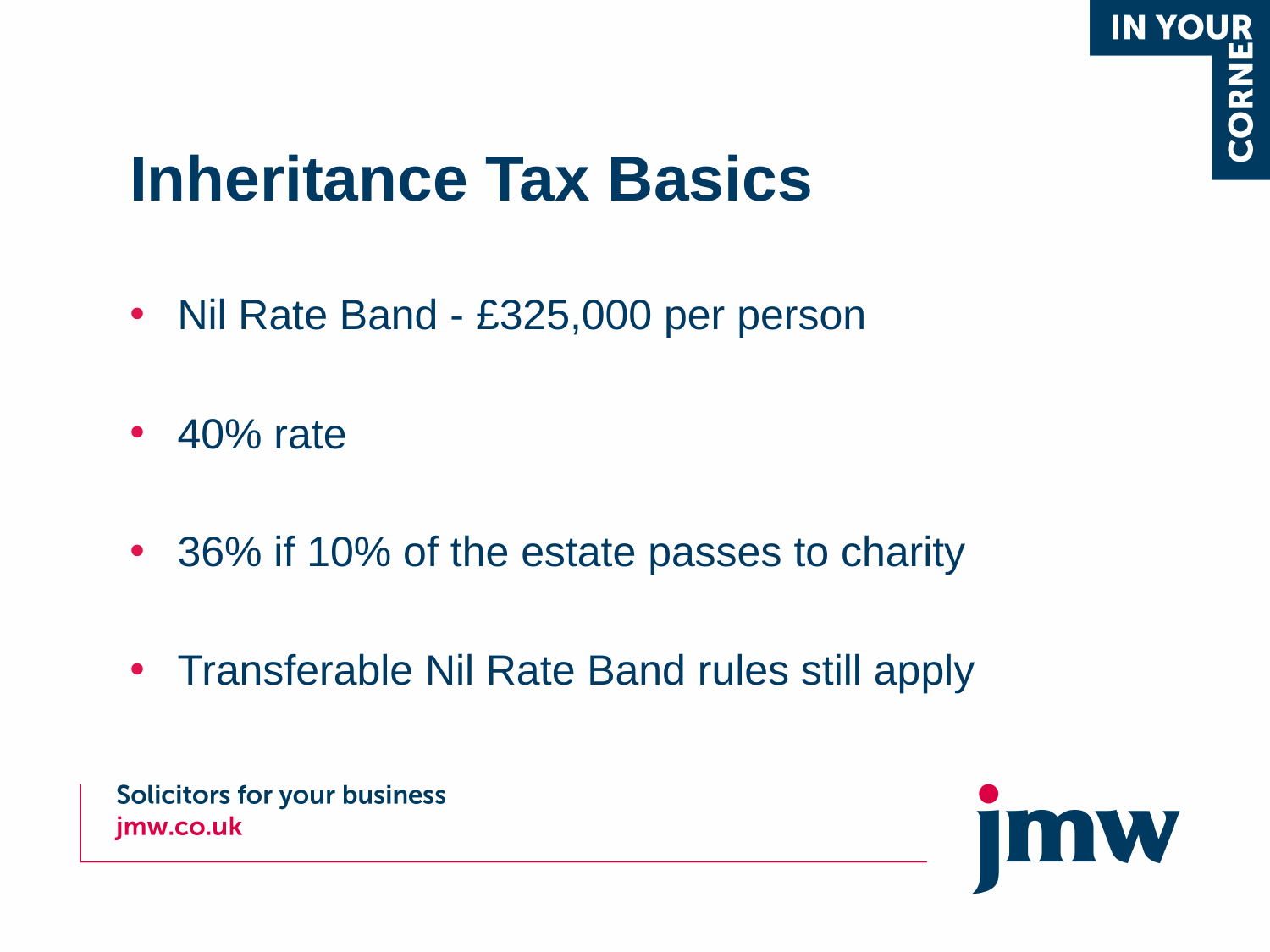

# Inheritance Tax Basics

Nil Rate Band - £325,000 per person

40% rate

36% if 10% of the estate passes to charity

Transferable Nil Rate Band rules still apply